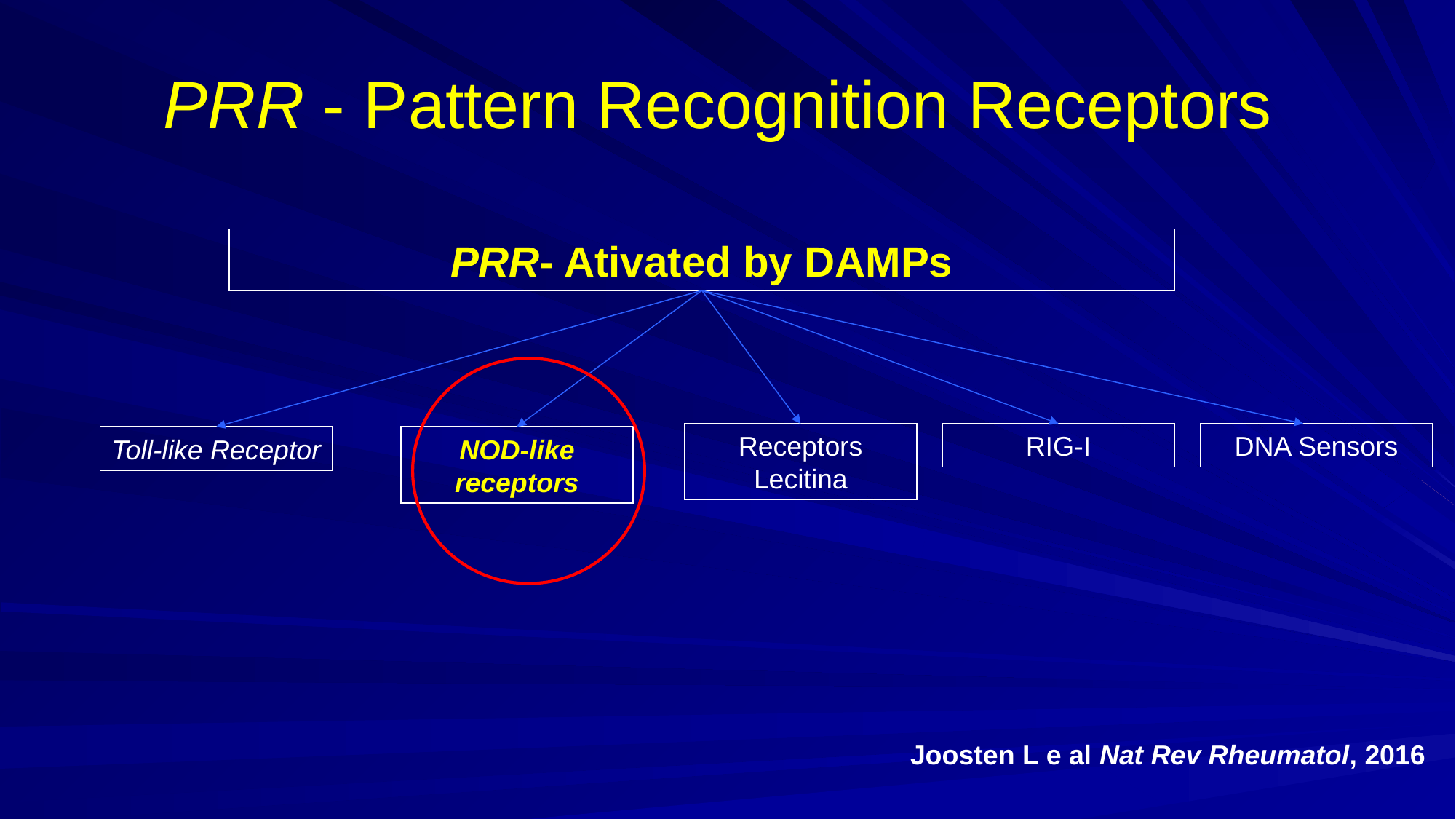

# PRR - Pattern Recognition Receptors
PRR- Ativated by DAMPs

Receptors Lecitina
RIG-I
DNA Sensors
Toll-like Receptor
NOD-like receptors
Joosten L e al Nat Rev Rheumatol, 2016